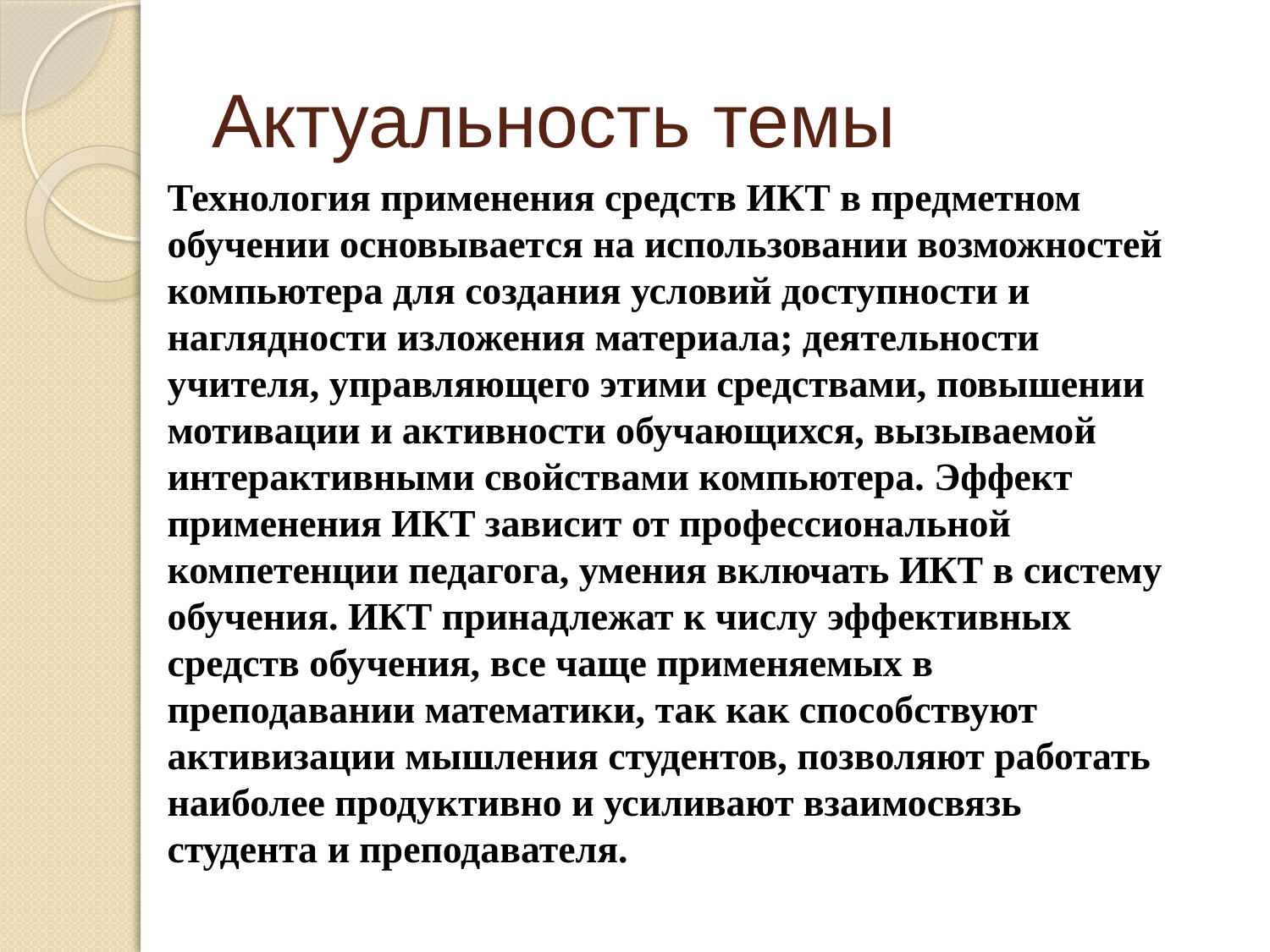

# Актуальность темы
Технология применения средств ИКТ в предметном обучении основывается на использовании возможностей компьютера для создания условий доступности и наглядности изложения материала; деятельности учителя, управляющего этими средствами, повышении мотивации и активности обучающихся, вызываемой интерактивными свойствами компьютера. Эффект применения ИКТ зависит от профессиональной компетенции педагога, умения включать ИКТ в систему обучения. ИКТ принадлежат к числу эффективных средств обучения, все чаще применяемых в преподавании математики, так как способствуют активизации мышления студентов, позволяют работать наиболее продуктивно и усиливают взаимосвязь студента и преподавателя.